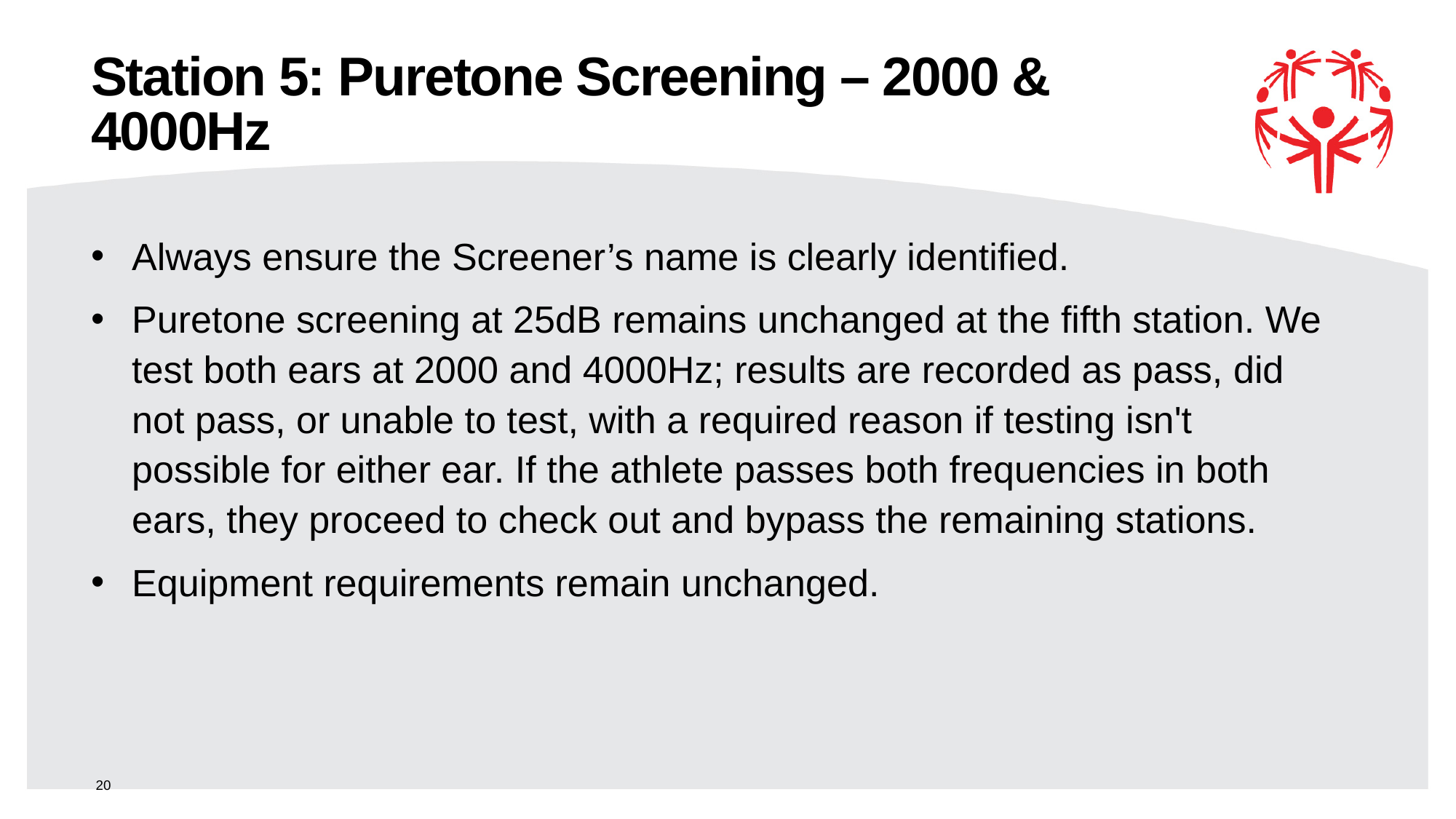

# Station 5: Puretone Screening – 2000 & 4000Hz
Always ensure the Screener’s name is clearly identified.
Puretone screening at 25dB remains unchanged at the fifth station. We test both ears at 2000 and 4000Hz; results are recorded as pass, did not pass, or unable to test, with a required reason if testing isn't possible for either ear. If the athlete passes both frequencies in both ears, they proceed to check out and bypass the remaining stations.
Equipment requirements remain unchanged.

20